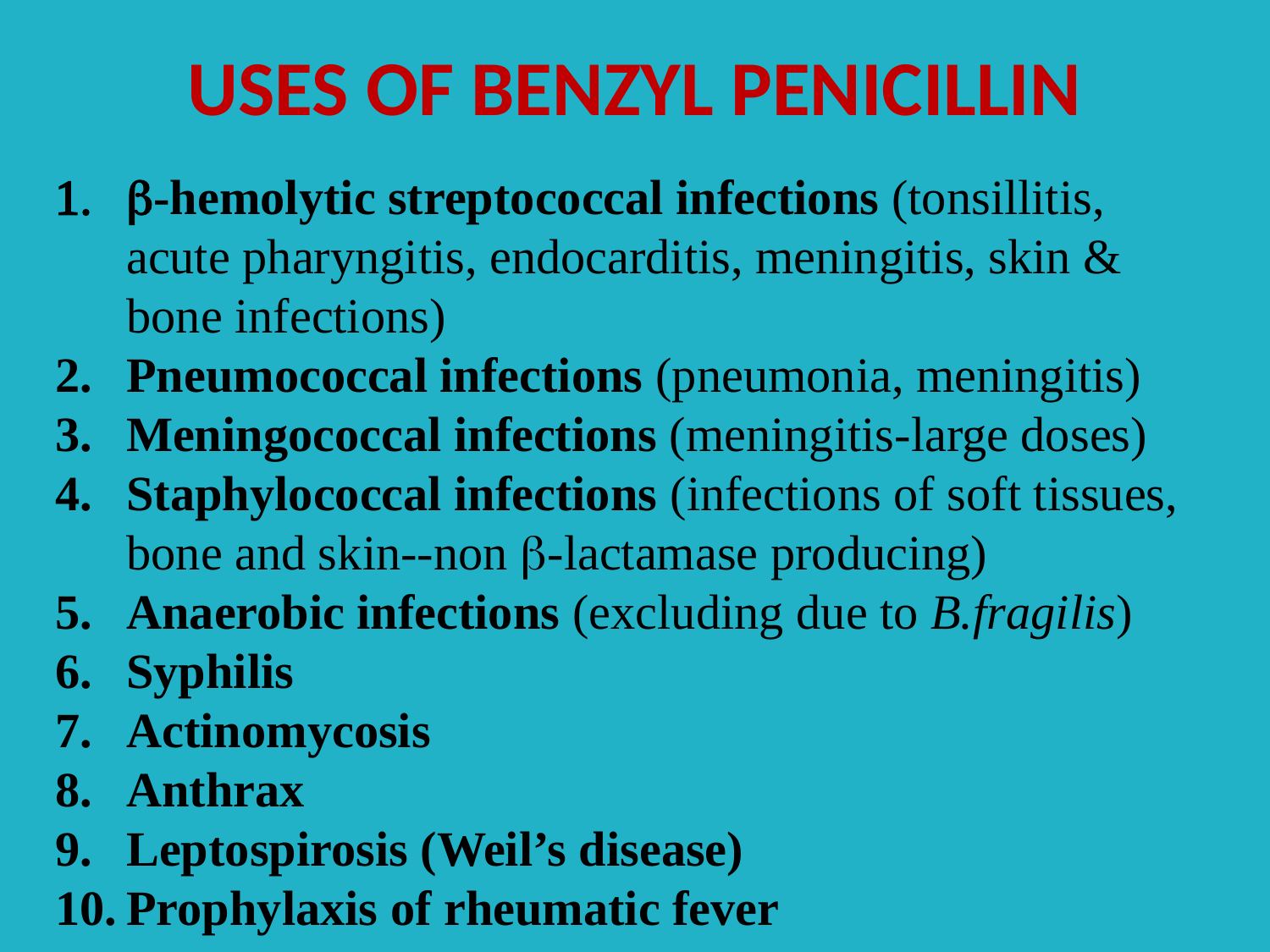

# USES OF BENZYL PENICILLIN
β-hemolytic streptococcal infections (tonsillitis, acute pharyngitis, endocarditis, meningitis, skin & bone infections)
Pneumococcal infections (pneumonia, meningitis)
Meningococcal infections (meningitis-large doses)
Staphylococcal infections (infections of soft tissues, bone and skin--non β-lactamase producing)
Anaerobic infections (excluding due to B.fragilis)
Syphilis
Actinomycosis
Anthrax
Leptospirosis (Weil’s disease)
Prophylaxis of rheumatic fever